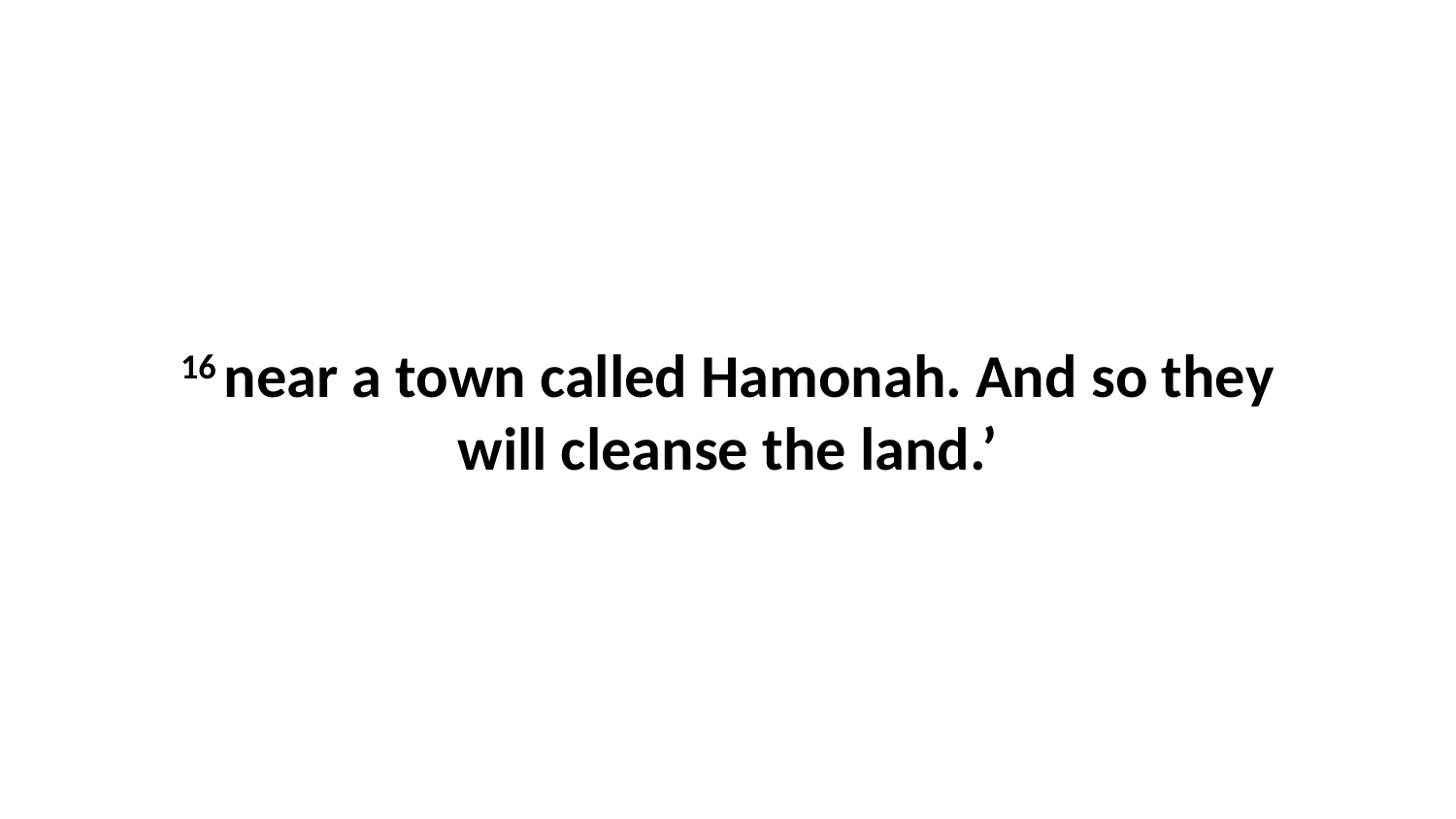

16 near a town called Hamonah. And so they will cleanse the land.’